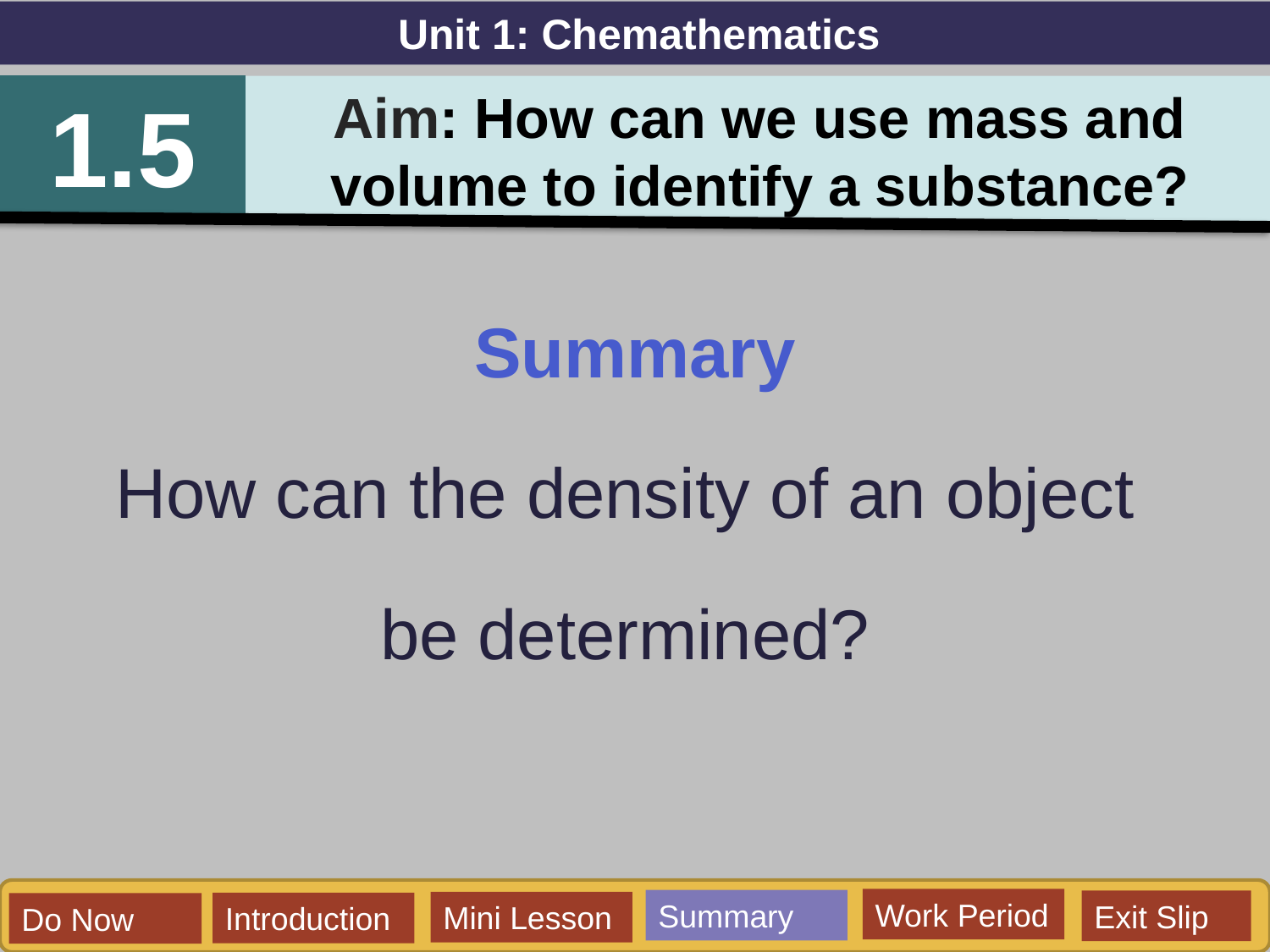

Unit 1: Chemathematics
1.5
Aim: How can we use mass and volume to identify a substance?
Summary
How can the density of an object
be determined?

Work Period
Summary
Exit Slip
Mini Lesson
Introduction
Do Now